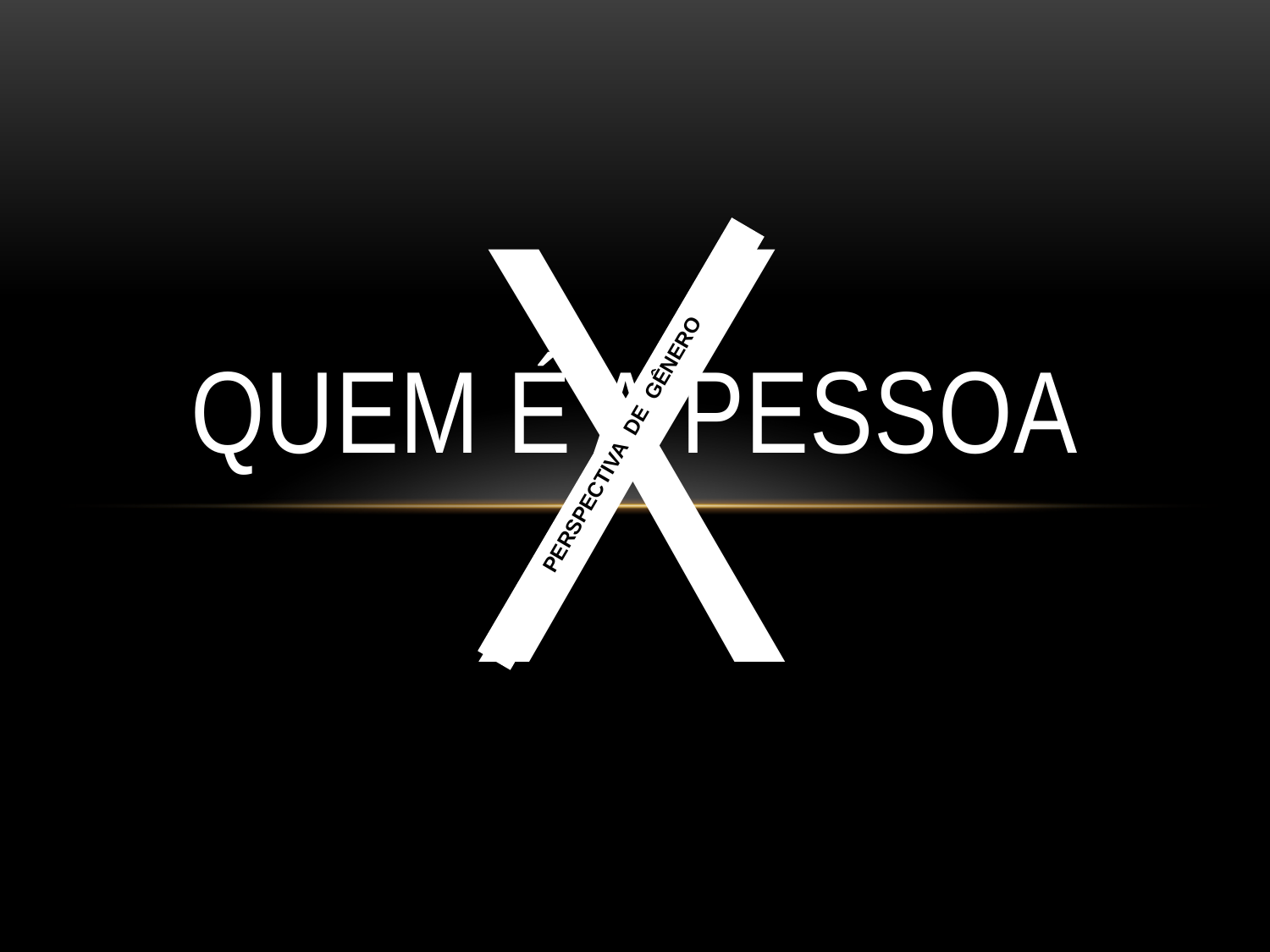

X
# Quem é a PESSOA
PERSPECTIVA  DE  GÊNERO